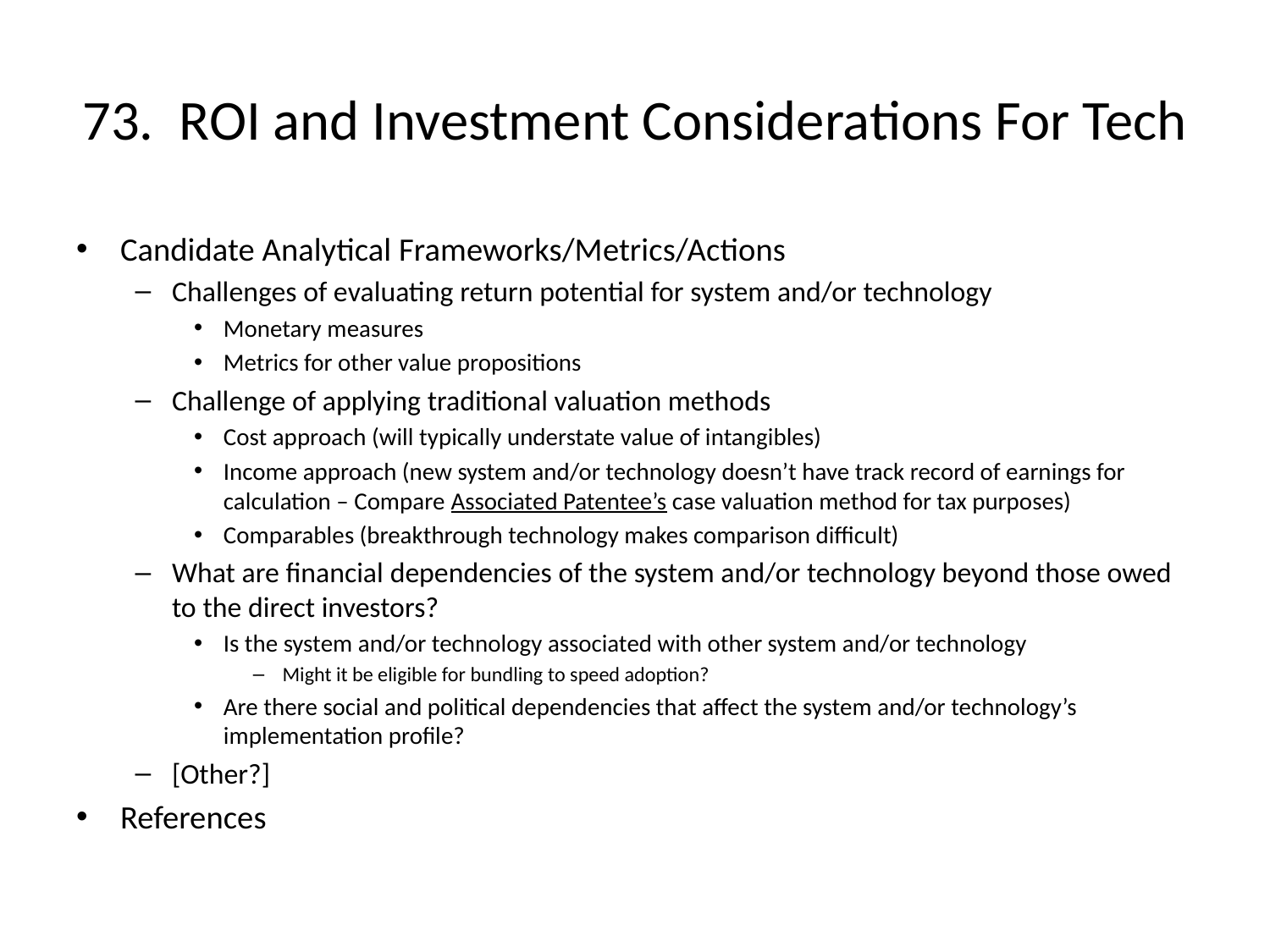

# 73.  ROI and Investment Considerations For Tech
Candidate Analytical Frameworks/Metrics/Actions
Challenges of evaluating return potential for system and/or technology
Monetary measures
Metrics for other value propositions
Challenge of applying traditional valuation methods
Cost approach (will typically understate value of intangibles)
Income approach (new system and/or technology doesn’t have track record of earnings for calculation – Compare Associated Patentee’s case valuation method for tax purposes)
Comparables (breakthrough technology makes comparison difficult)
What are financial dependencies of the system and/or technology beyond those owed to the direct investors?
Is the system and/or technology associated with other system and/or technology
Might it be eligible for bundling to speed adoption?
Are there social and political dependencies that affect the system and/or technology’s implementation profile?
[Other?]
References